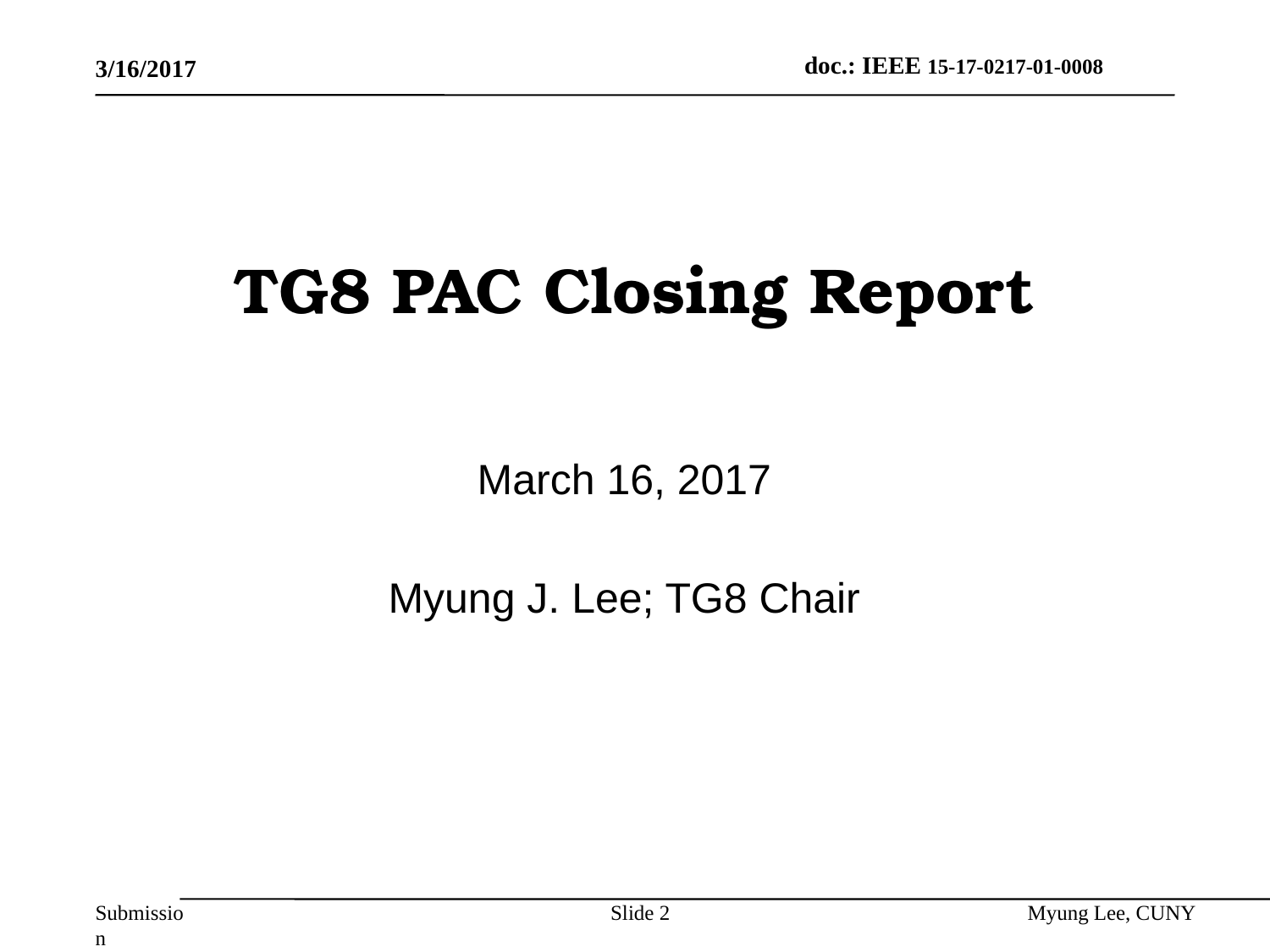

3/16/2017
# TG8 PAC Closing Report
March 16, 2017

Myung J. Lee; TG8 Chair

Slide 2
Myung Lee, CUNY